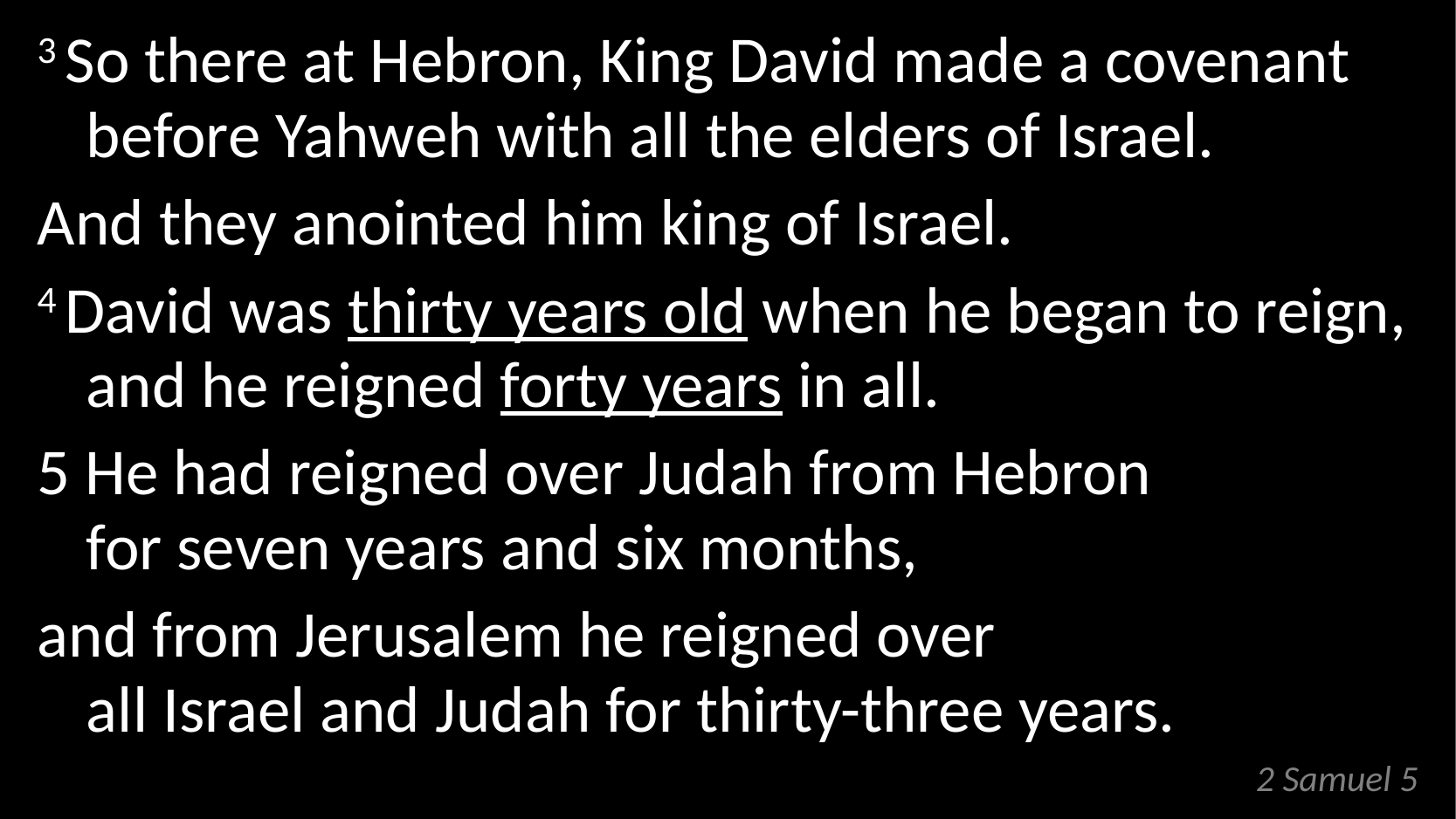

3 So there at Hebron, King David made a covenant before Yahweh with all the elders of Israel.
And they anointed him king of Israel.
4 David was thirty years old when he began to reign, and he reigned forty years in all.
5 He had reigned over Judah from Hebron
for seven years and six months,
and from Jerusalem he reigned over
all Israel and Judah for thirty-three years.
# 2 Samuel 5